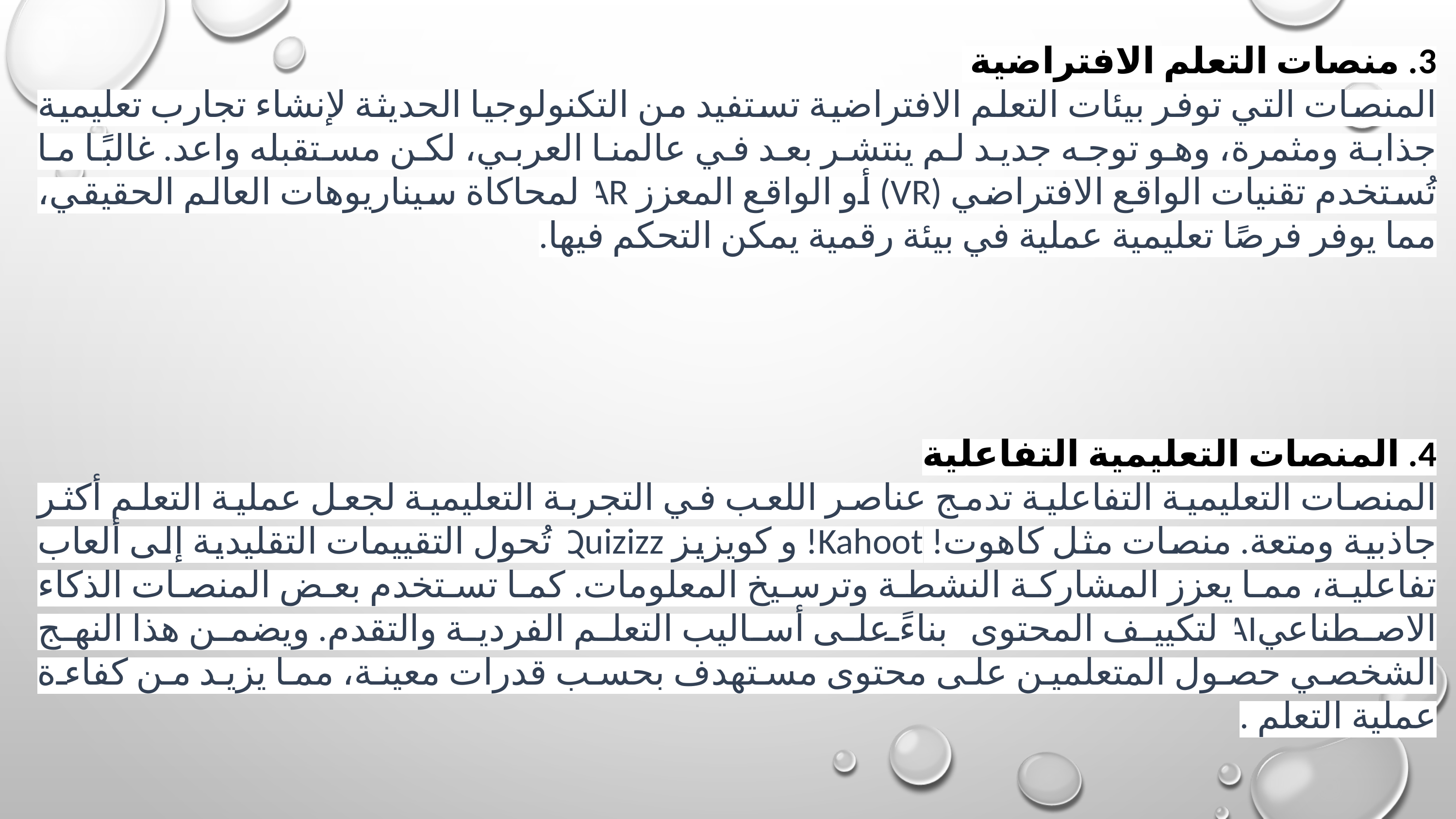

3. منصات التعلم الافتراضية
المنصات التي توفر بيئات التعلم الافتراضية تستفيد من التكنولوجيا الحديثة لإنشاء تجارب تعليمية جذابة ومثمرة، وهو توجه جديد لم ينتشر بعد في عالمنا العربي، لكن مستقبله واعد. غالبًا ما تُستخدم تقنيات الواقع الافتراضي (VR) أو الواقع المعزز AR لمحاكاة سيناريوهات العالم الحقيقي، مما يوفر فرصًا تعليمية عملية في بيئة رقمية يمكن التحكم فيها.

4. المنصات التعليمية التفاعلية
المنصات التعليمية التفاعلية تدمج عناصر اللعب في التجربة التعليمية لجعل عملية التعلم أكثر جاذبية ومتعة. منصات مثل كاهوت! Kahoot! و كويزيز Quizizz تُحول التقييمات التقليدية إلى ألعاب تفاعلية، مما يعزز المشاركة النشطة وترسيخ المعلومات. كما تستخدم بعض المنصات الذكاء الاصطناعيAI لتكييف المحتوى بناءً على أساليب التعلم الفردية والتقدم. ويضمن هذا النهج الشخصي حصول المتعلمين على محتوى مستهدف بحسب قدرات معينة، مما يزيد من كفاءة عملية التعلم .